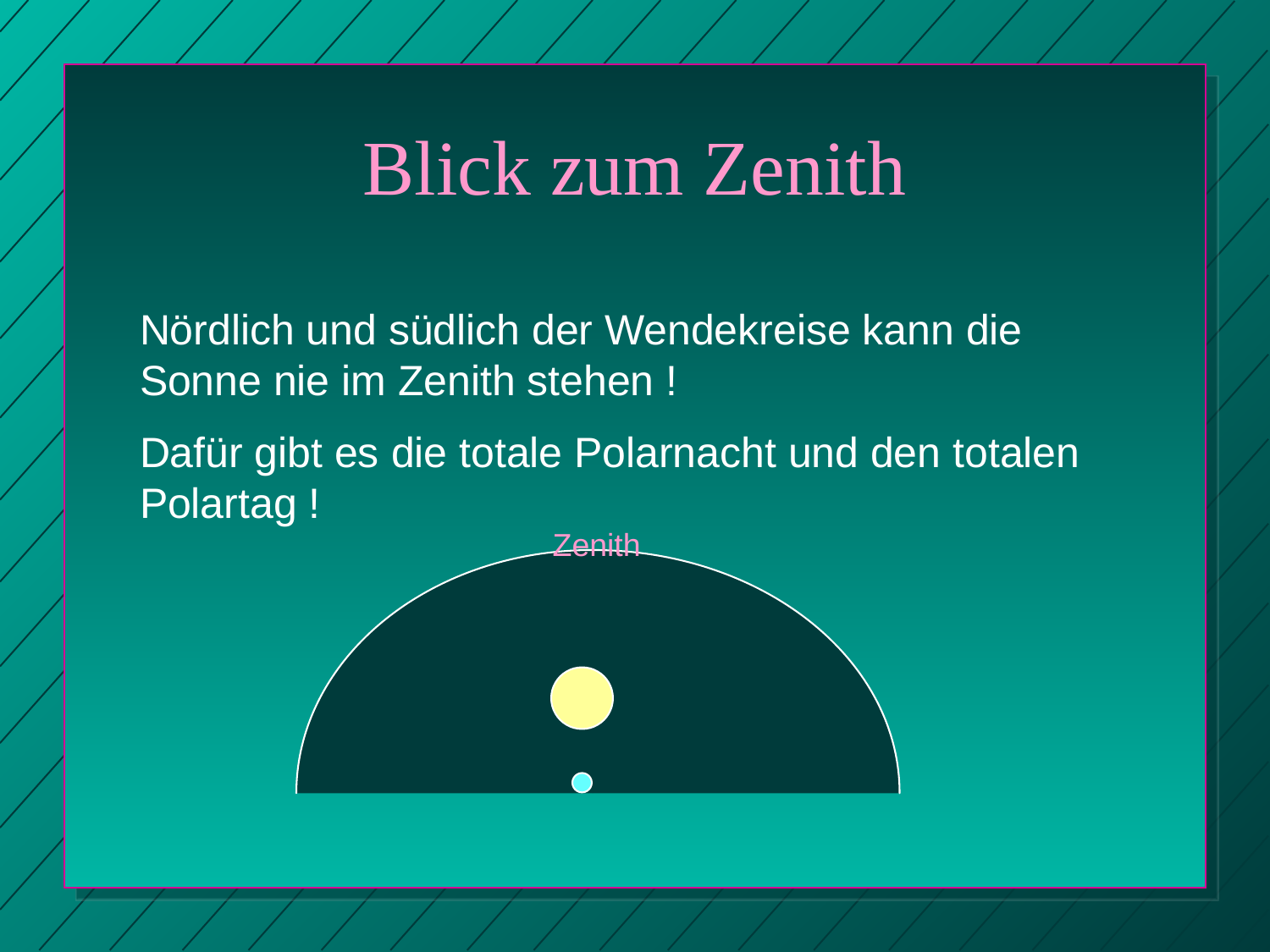

# Blick zum Zenith
Nördlich und südlich der Wendekreise kann die Sonne nie im Zenith stehen !
Dafür gibt es die totale Polarnacht und den totalen Polartag !
Zenith